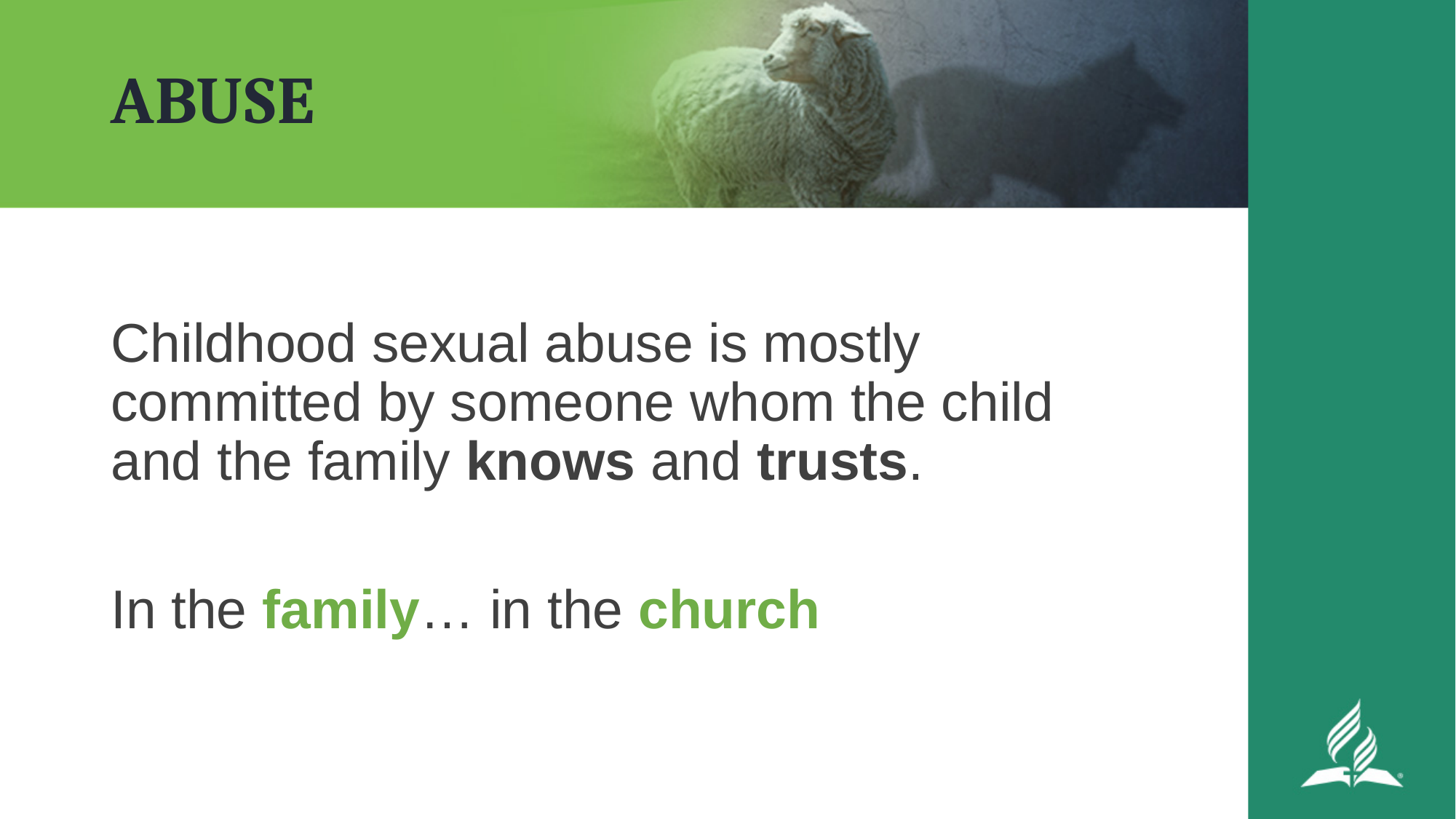

# ABUSE
Childhood sexual abuse is mostly committed by someone whom the child and the family knows and trusts.

In the family… in the church